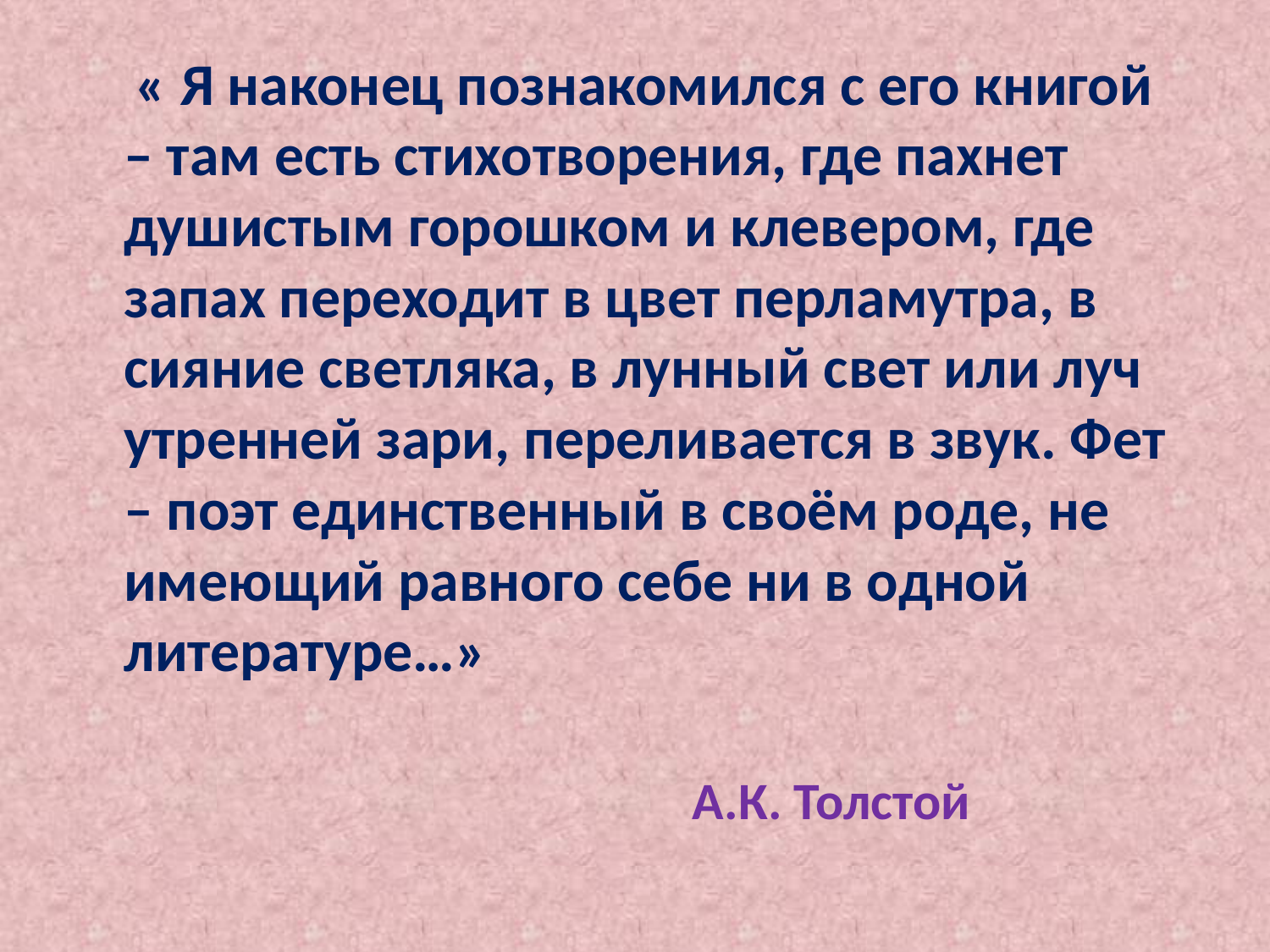

#
     « Я наконец познакомился с его книгой – там есть стихотворения, где пахнет душистым горошком и клевером, где запах переходит в цвет перламутра, в сияние светляка, в лунный свет или луч утренней зари, переливается в звук. Фет – поэт единственный в своём роде, не имеющий равного себе ни в одной литературе…»

                                                    А.К. Толстой